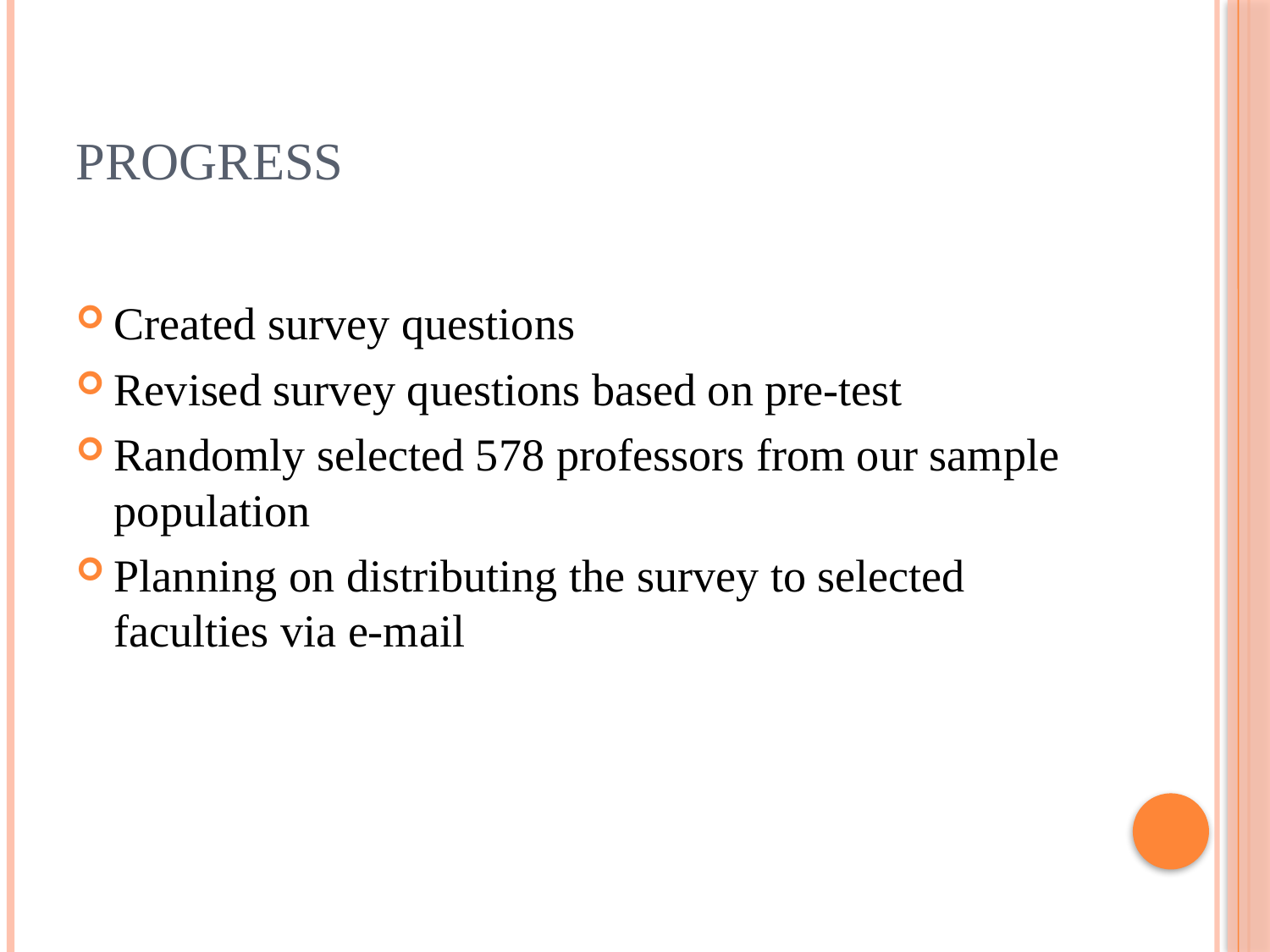

# Progress

Created survey questions
Revised survey questions based on pre-test
Randomly selected 578 professors from our sample population
Planning on distributing the survey to selected faculties via e-mail